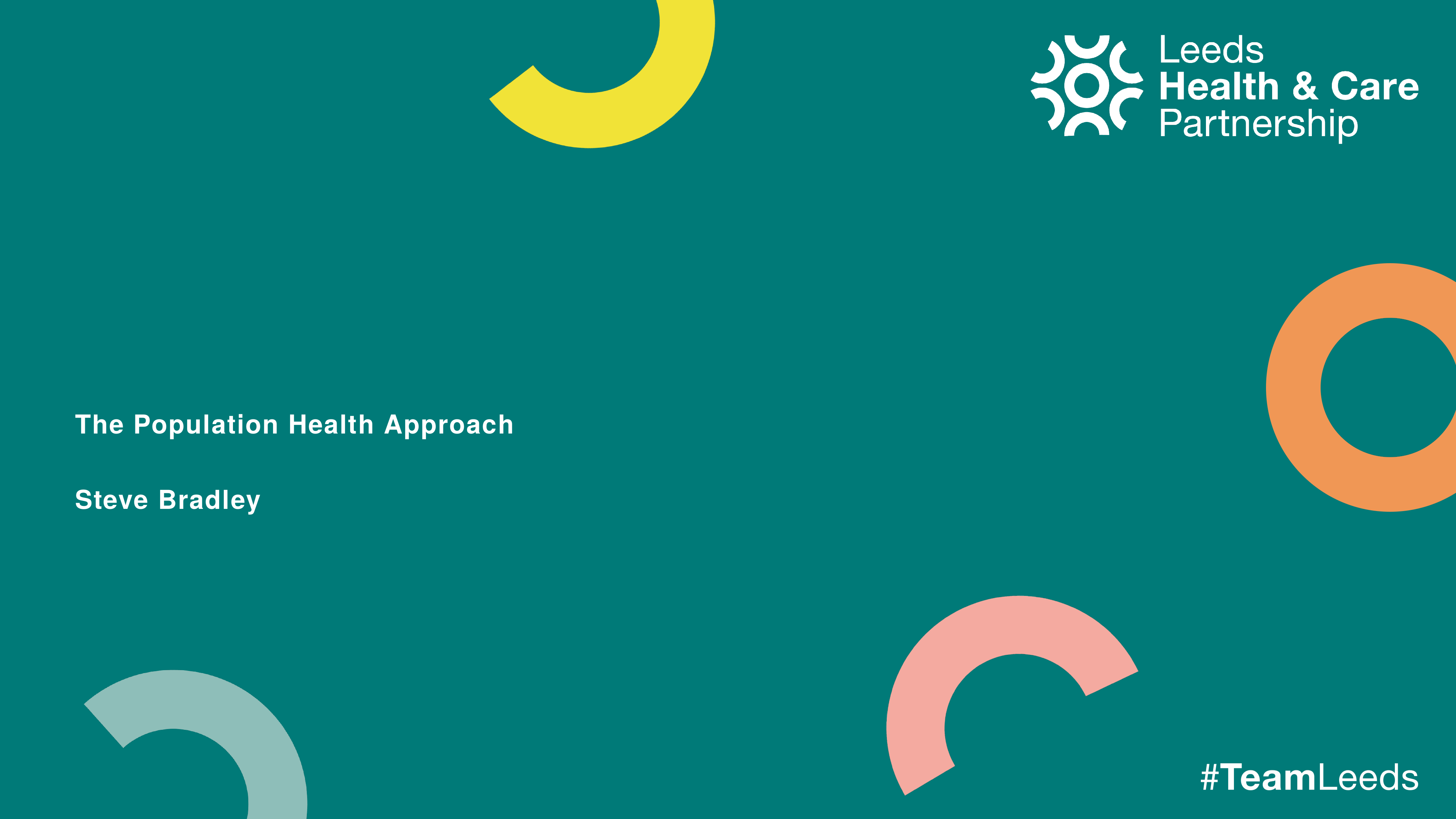

# The Population Health Approach Steve Bradley